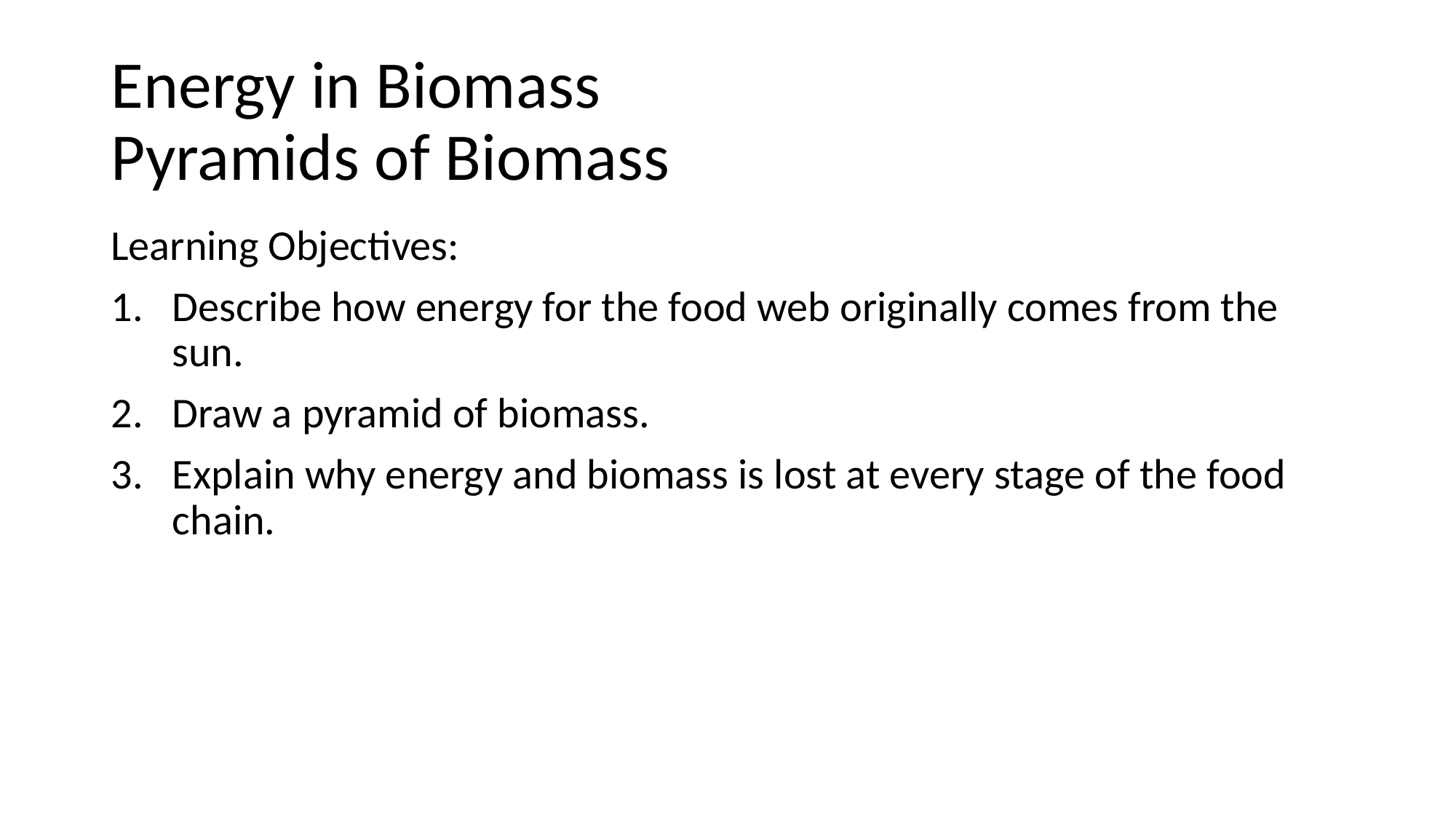

# Energy in Biomass Pyramids of Biomass
Learning Objectives:
Describe how energy for the food web originally comes from the sun.
Draw a pyramid of biomass.
Explain why energy and biomass is lost at every stage of the food chain.